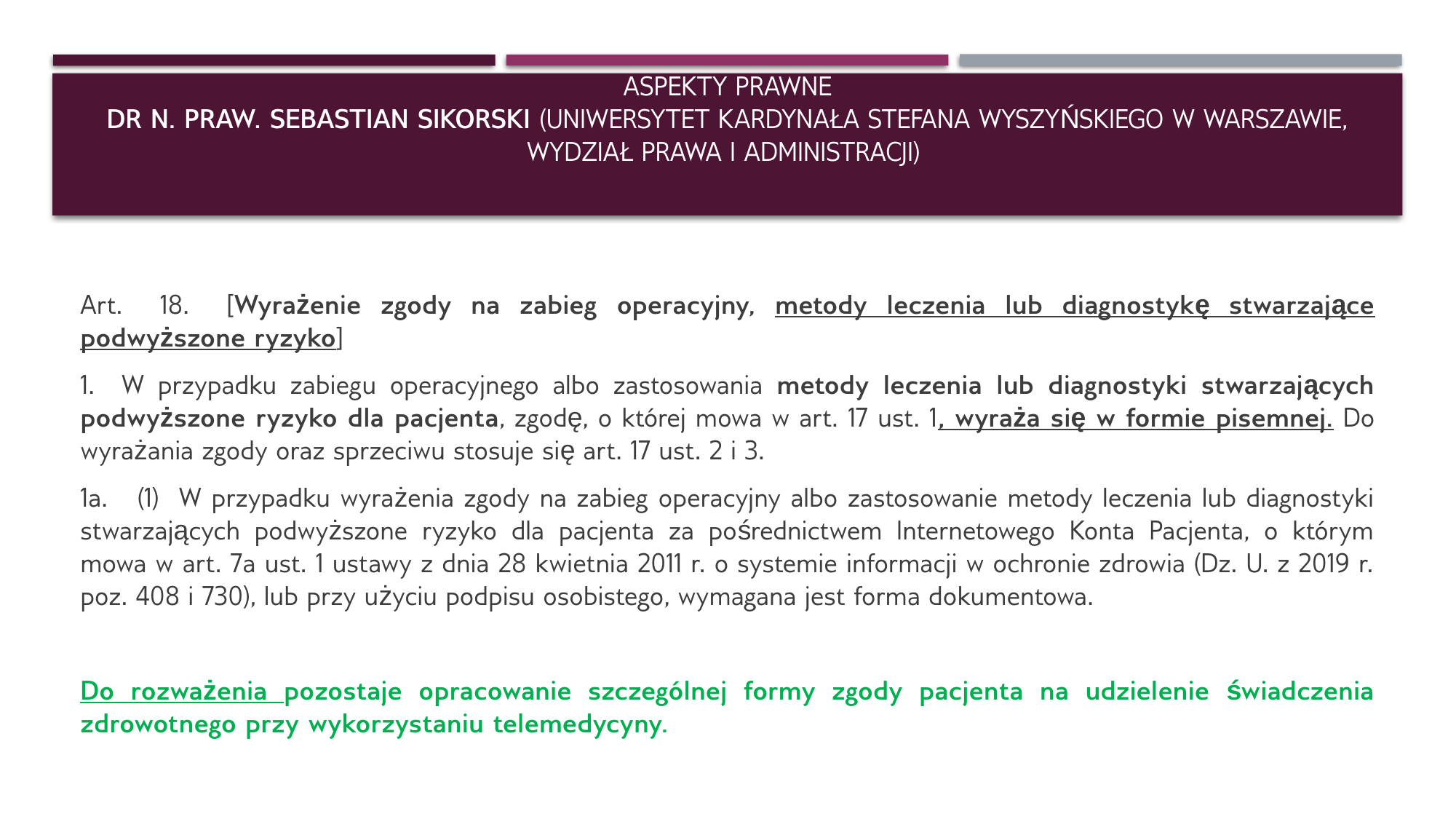

# Aspekty prawne dr n. praw. Sebastian Sikorski (Uniwersytet Kardynała Stefana Wyszyńskiego w Warszawie, Wydział Prawa i Administracji)

Art.  18.  [Wyrażenie zgody na zabieg operacyjny, metody leczenia lub diagnostykę stwarzające podwyższone ryzyko]
1.  W przypadku zabiegu operacyjnego albo zastosowania metody leczenia lub diagnostyki stwarzających podwyższone ryzyko dla pacjenta, zgodę, o której mowa w art. 17 ust. 1, wyraża się w formie pisemnej. Do wyrażania zgody oraz sprzeciwu stosuje się art. 17 ust. 2 i 3.
1a.   (1)  W przypadku wyrażenia zgody na zabieg operacyjny albo zastosowanie metody leczenia lub diagnostyki stwarzających podwyższone ryzyko dla pacjenta za pośrednictwem Internetowego Konta Pacjenta, o którym mowa w art. 7a ust. 1 ustawy z dnia 28 kwietnia 2011 r. o systemie informacji w ochronie zdrowia (Dz. U. z 2019 r. poz. 408 i 730), lub przy użyciu podpisu osobistego, wymagana jest forma dokumentowa.

Do rozważenia pozostaje opracowanie szczególnej formy zgody pacjenta na udzielenie świadczenia zdrowotnego przy wykorzystaniu telemedycyny.